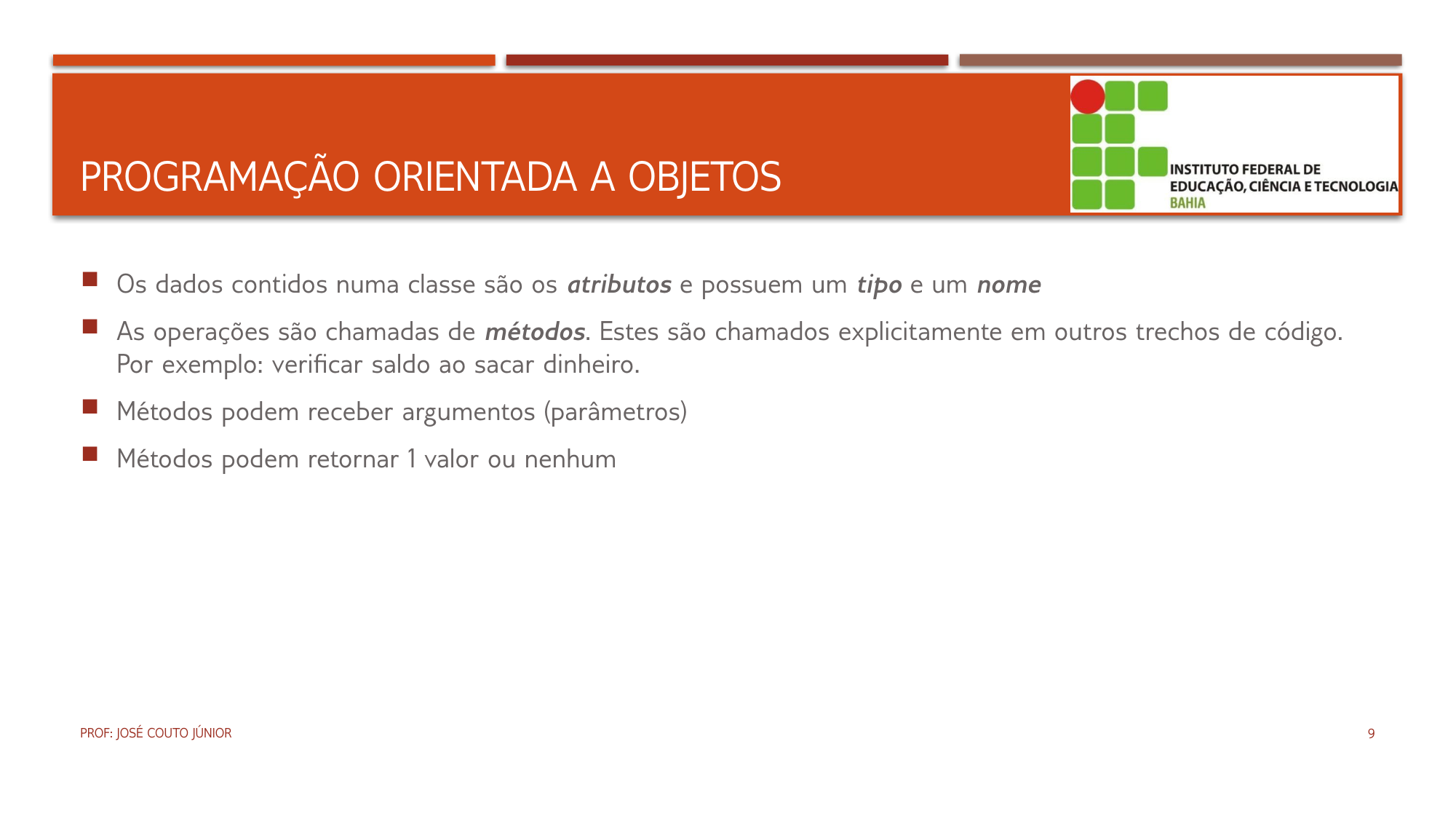

# Programação Orientada a Objetos
Os dados contidos numa classe são os atributos e possuem um tipo e um nome
As operações são chamadas de métodos. Estes são chamados explicitamente em outros trechos de código. Por exemplo: verificar saldo ao sacar dinheiro.
Métodos podem receber argumentos (parâmetros)
Métodos podem retornar 1 valor ou nenhum
Prof: José Couto Júnior
9